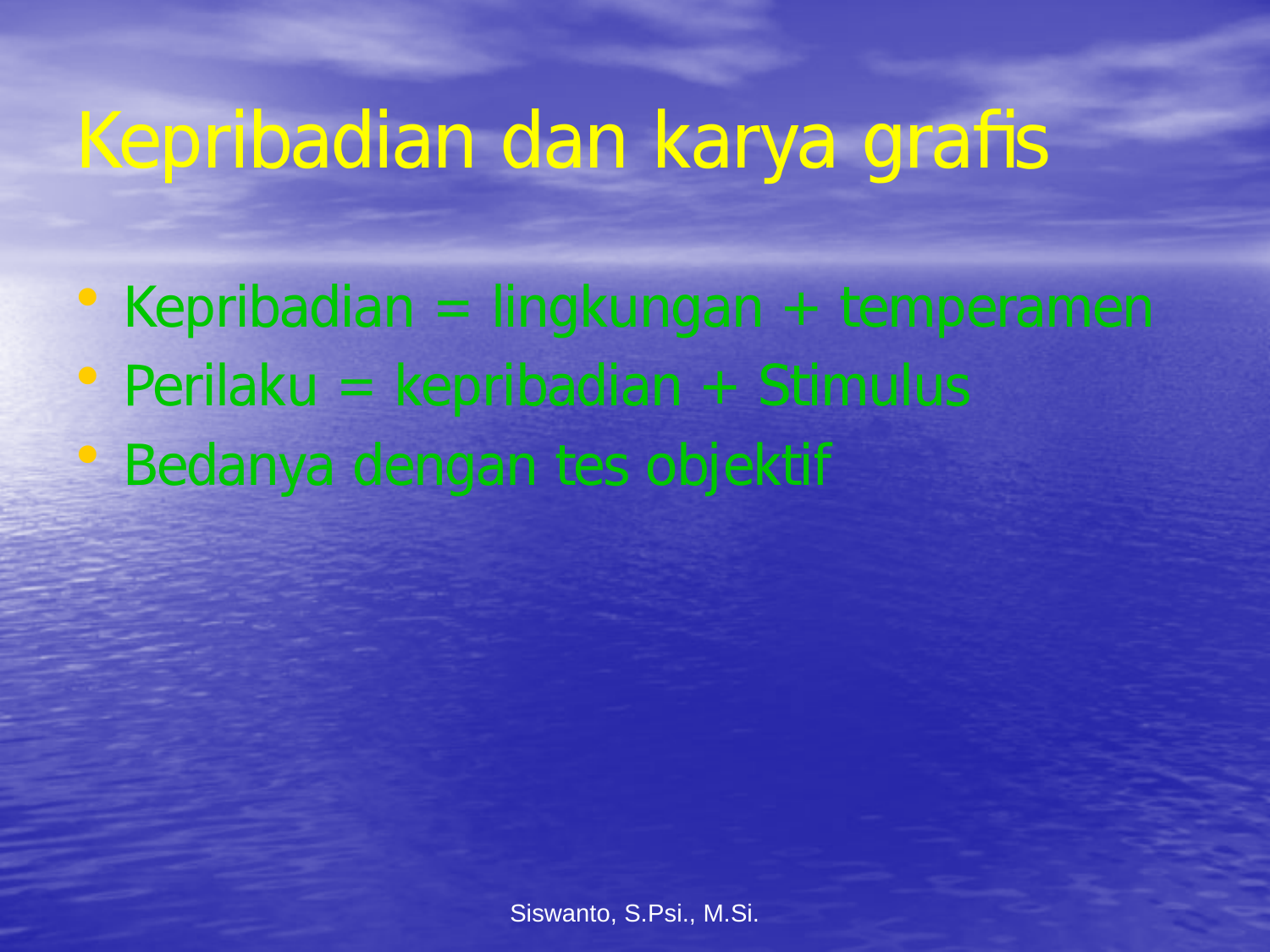

# Kepribadian dan karya grafis
Kepribadian = lingkungan + temperamen
Perilaku = kepribadian + Stimulus
Bedanya dengan tes objektif
Siswanto, S.Psi., M.Si.